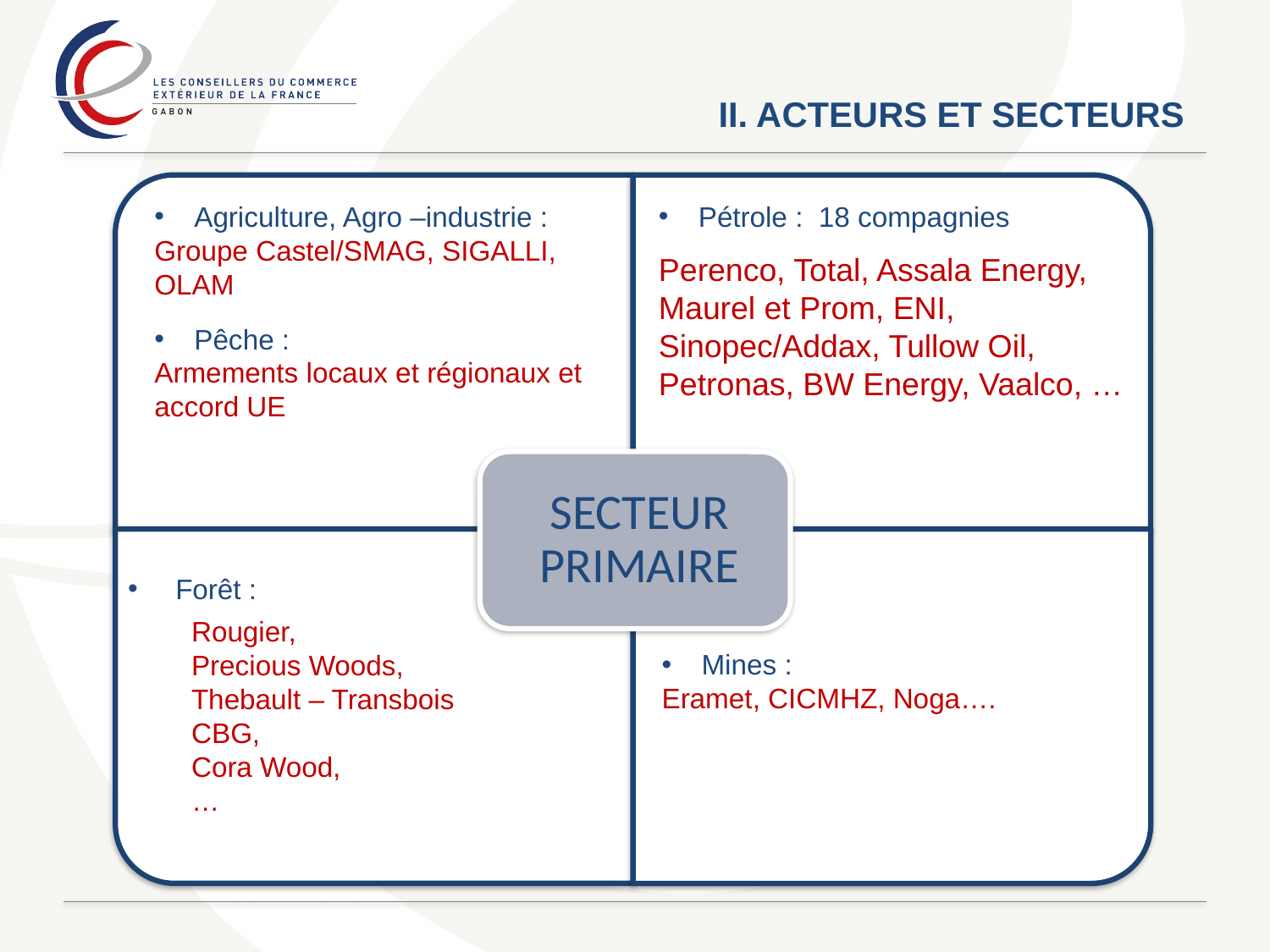

# II. ACTEURS ET SECTEURS

SECTEUR PRIMAIRE
Agriculture, Agro –industrie :
Groupe Castel/SMAG, SIGALLI, OLAM

Pêche :
Armements locaux et régionaux et accord UE

Pétrole :  18 compagnies

Perenco, Total, Assala Energy, Maurel et Prom, ENI, Sinopec/Addax, Tullow Oil, Petronas, BW Energy, Vaalco, …

Mines :
Eramet, CICMHZ, Noga….

Forêt :

Rougier,
Precious Woods,
Thebault – Transbois
CBG,
Cora Wood,
…